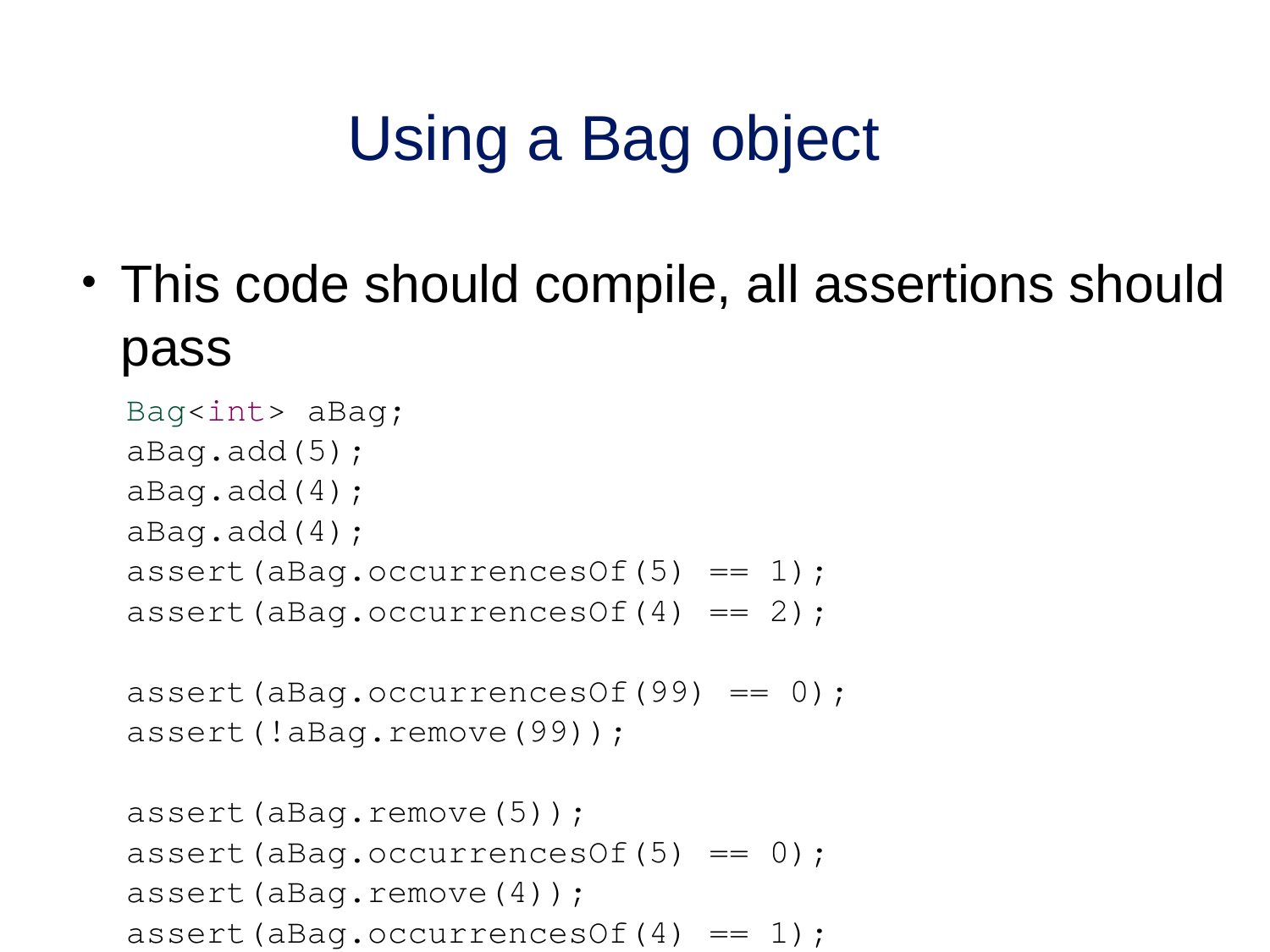

# Using a Bag object
This code should compile, all assertions should pass
   Bag<int> aBag;
   aBag.add(5);
   aBag.add(4);
   aBag.add(4);
   assert(aBag.occurrencesOf(5) == 1);
   assert(aBag.occurrencesOf(4) == 2);

   assert(aBag.occurrencesOf(99) == 0);
   assert(!aBag.remove(99));

   assert(aBag.remove(5));
   assert(aBag.occurrencesOf(5) == 0);
   assert(aBag.remove(4));
   assert(aBag.occurrencesOf(4) == 1);